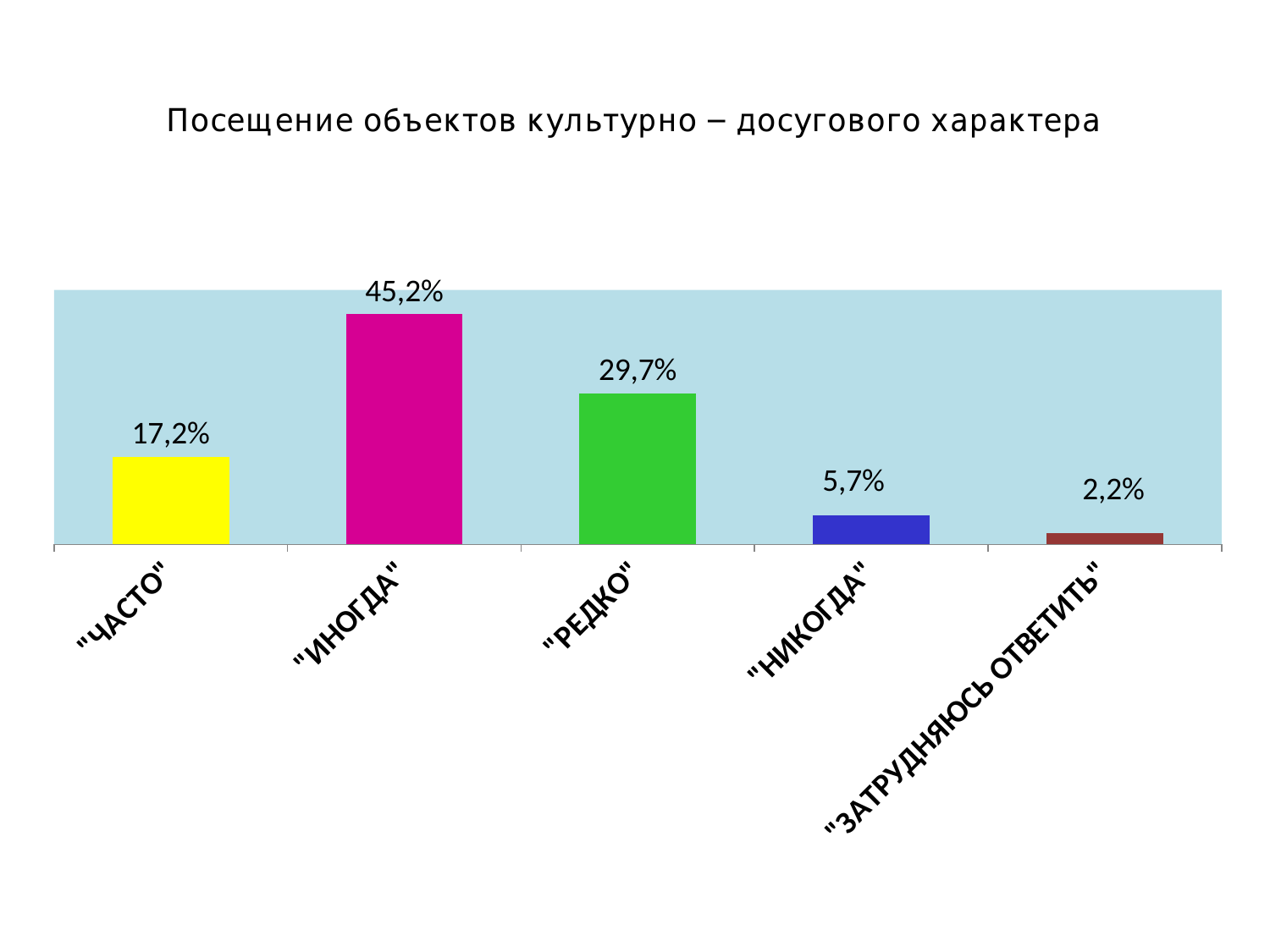

# Посещение объектов культурно – досугового характера

### Chart

| Category | Продажи |
|---|---|
| "ЧАСТО" | 0.17200000000000001 |
| "ИНОГДА" | 0.452 |
| "РЕДКО" | 0.2970000000000003 |
| "НИКОГДА" | 0.05700000000000002 |
| "ЗАТРУДНЯЮСЬ ОТВЕТИТЬ" | 0.022 |